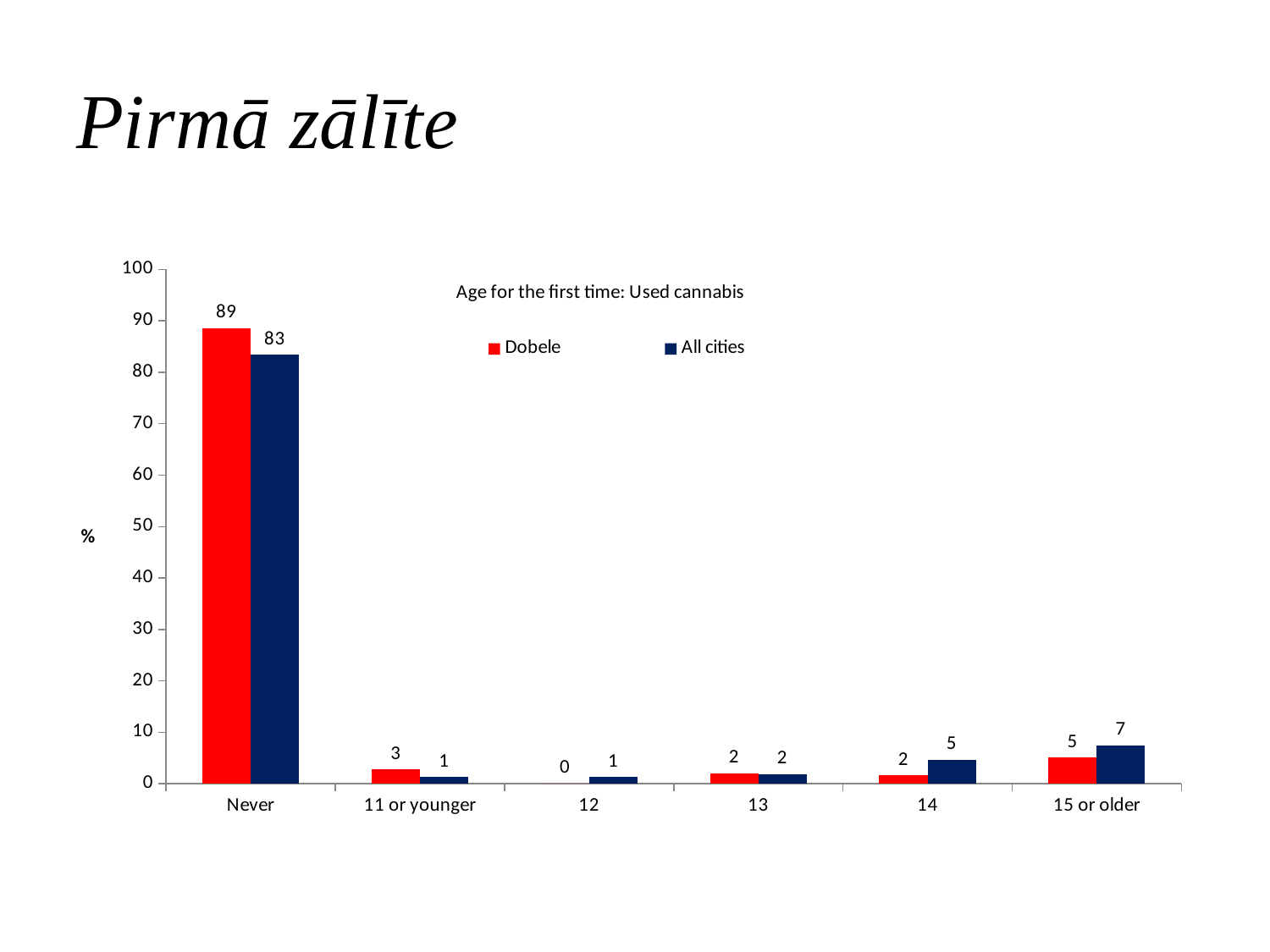

# Pirmā zālīte

### Chart: Age for the first time: Used cannabis

| Category | Dobele | All cities |
|---|---|---|
| Never | 88.6 | 83.4 |
| 11 or younger | 2.8 | 1.3 |
| 12 | 0.0 | 1.3 |
| 13 | 2.0 | 1.9 |
| 14 | 1.6 | 4.7 |
| 15 or older | 5.1 | 7.4 |